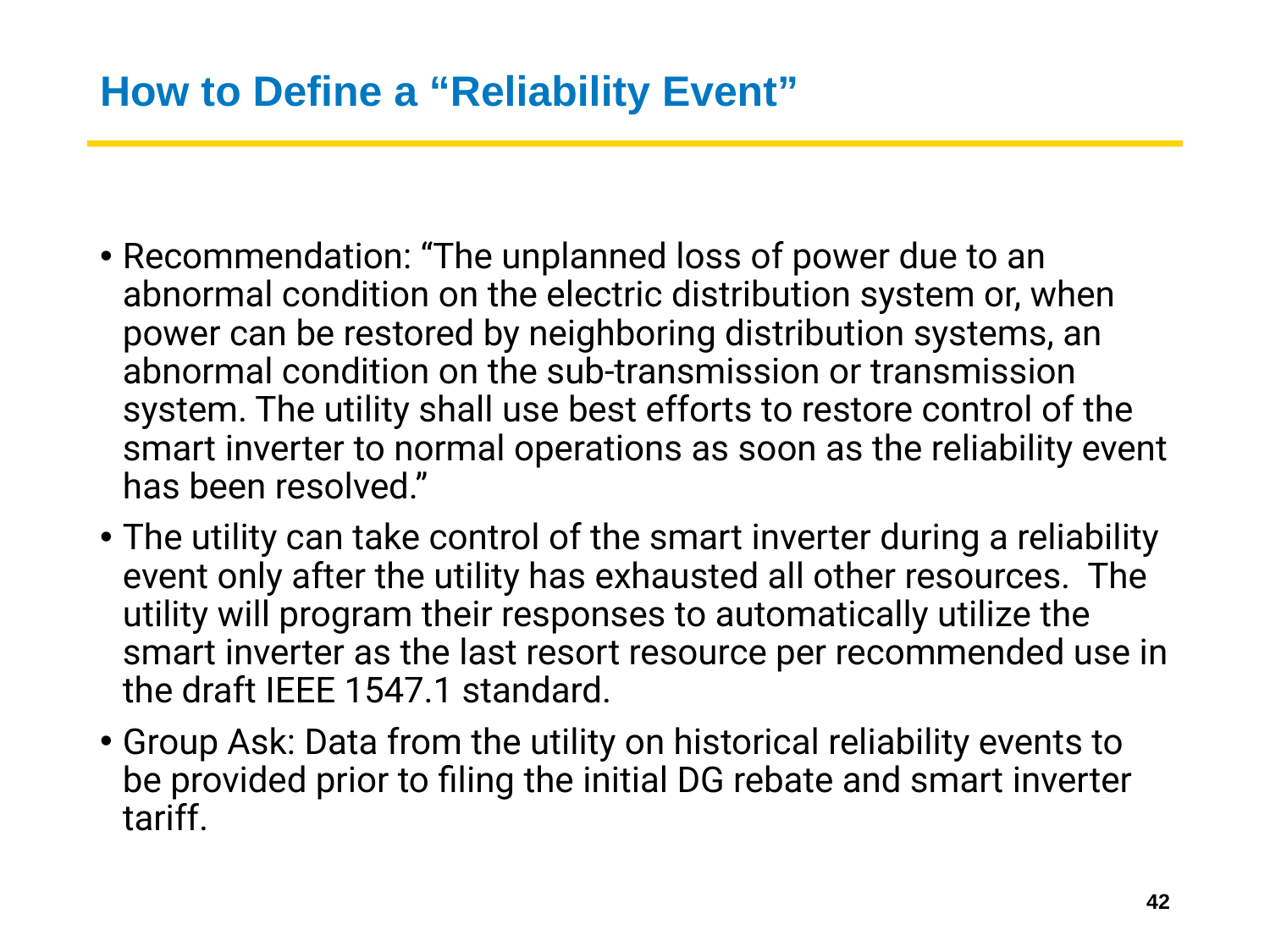

# How to Define a “Reliability Event”

Recommendation: “The unplanned loss of power due to an abnormal condition on the electric distribution system or, when power can be restored by neighboring distribution systems, an abnormal condition on the sub-transmission or transmission system. The utility shall use best efforts to restore control of the smart inverter to normal operations as soon as the reliability event has been resolved.”
The utility can take control of the smart inverter during a reliability event only after the utility has exhausted all other resources.  The utility will program their responses to automatically utilize the smart inverter as the last resort resource per recommended use in the draft IEEE 1547.1 standard.
Group Ask: Data from the utility on historical reliability events to be provided prior to filing the initial DG rebate and smart inverter tariff.

42